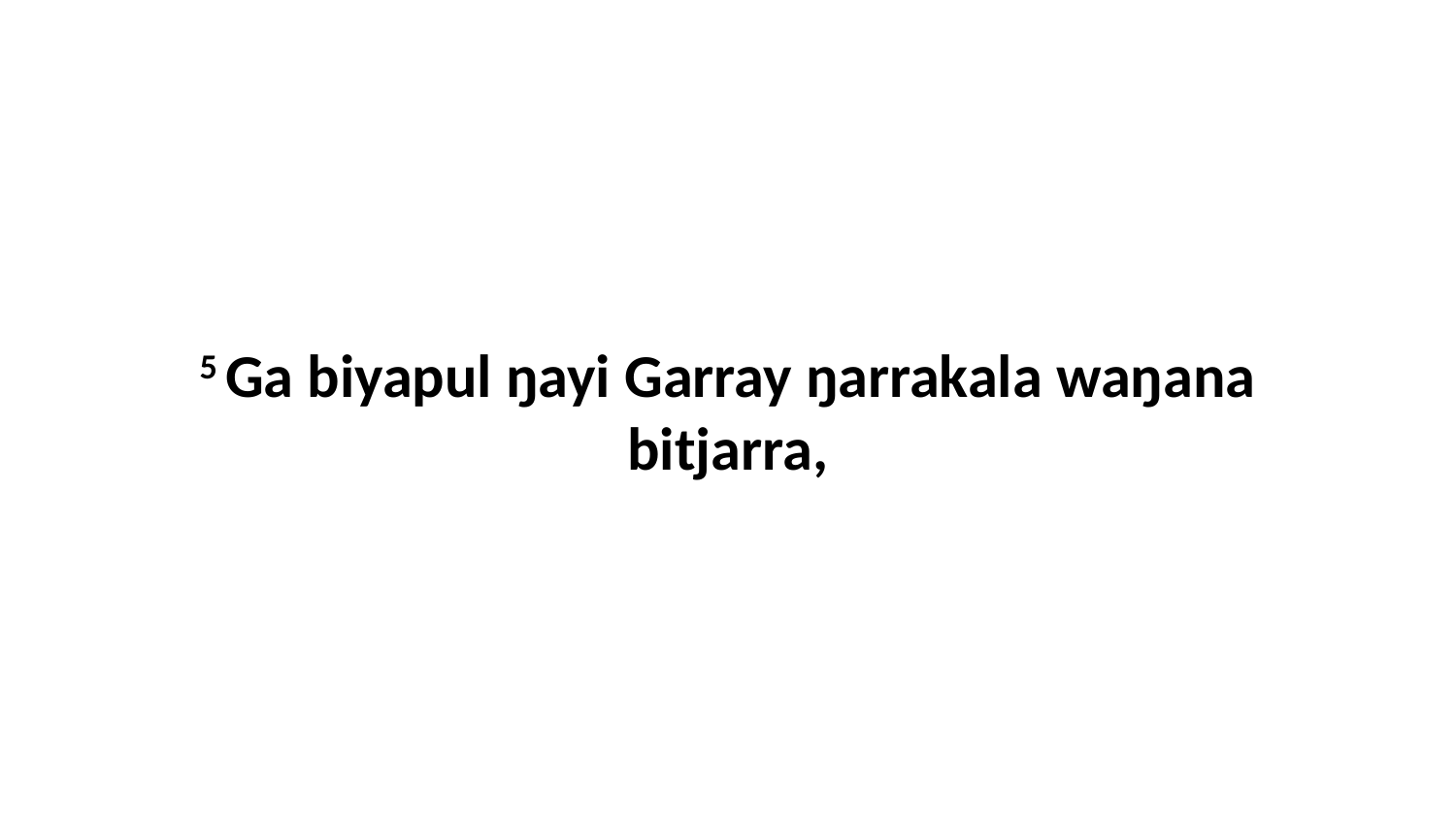

5 Ga biyapul ŋayi Garray ŋarrakala waŋana bitjarra,